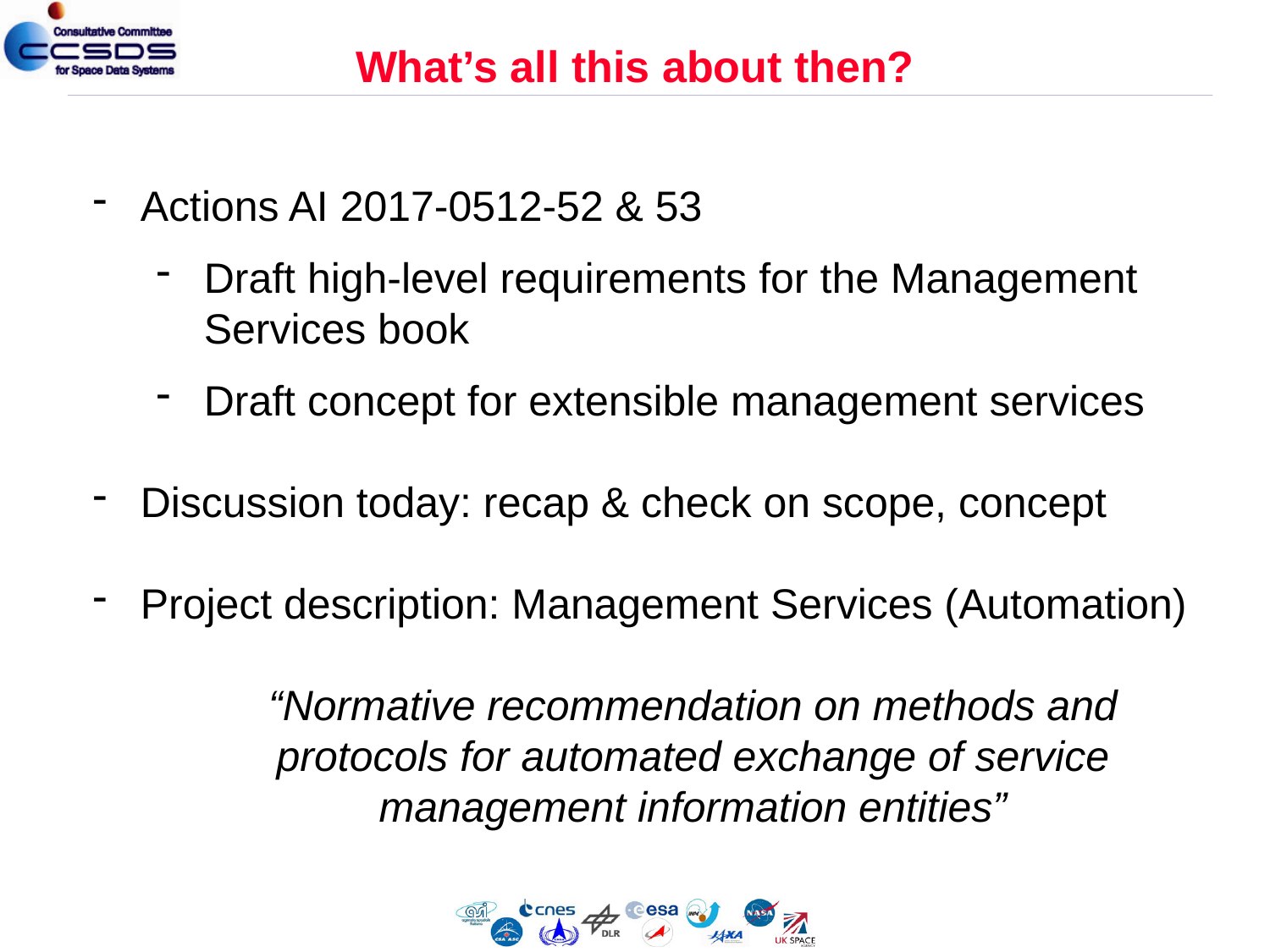

# What’s all this about then?
Actions AI 2017-0512-52 & 53
Draft high-level requirements for the Management Services book
Draft concept for extensible management services

Discussion today: recap & check on scope, concept

Project description: Management Services (Automation)

“Normative recommendation on methods and protocols for automated exchange of service management information entities”